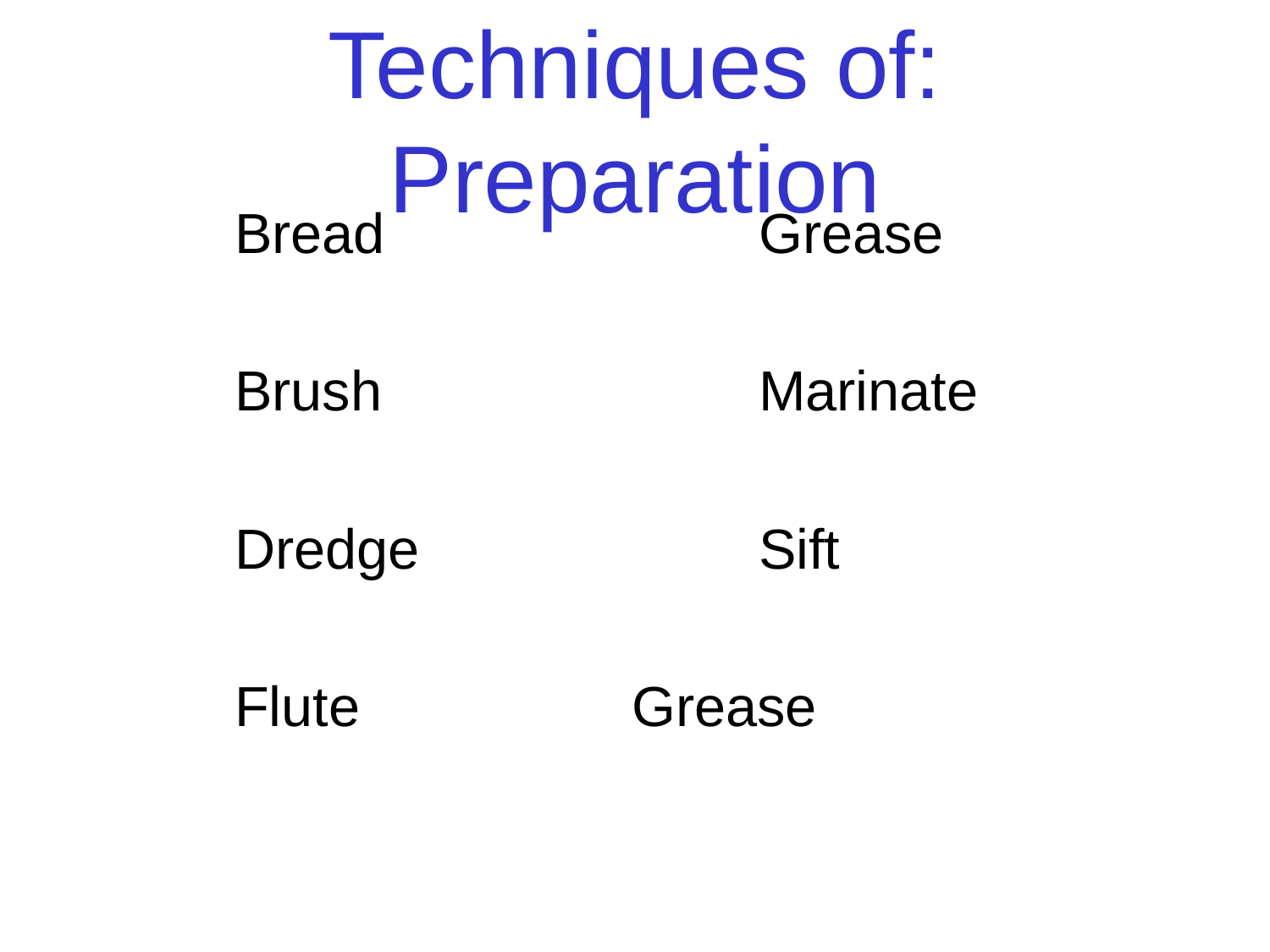

# Techniques of: Preparation
  Bread			Grease

  Brush			Marinate

  Dredge			Sift

  Flute			Grease